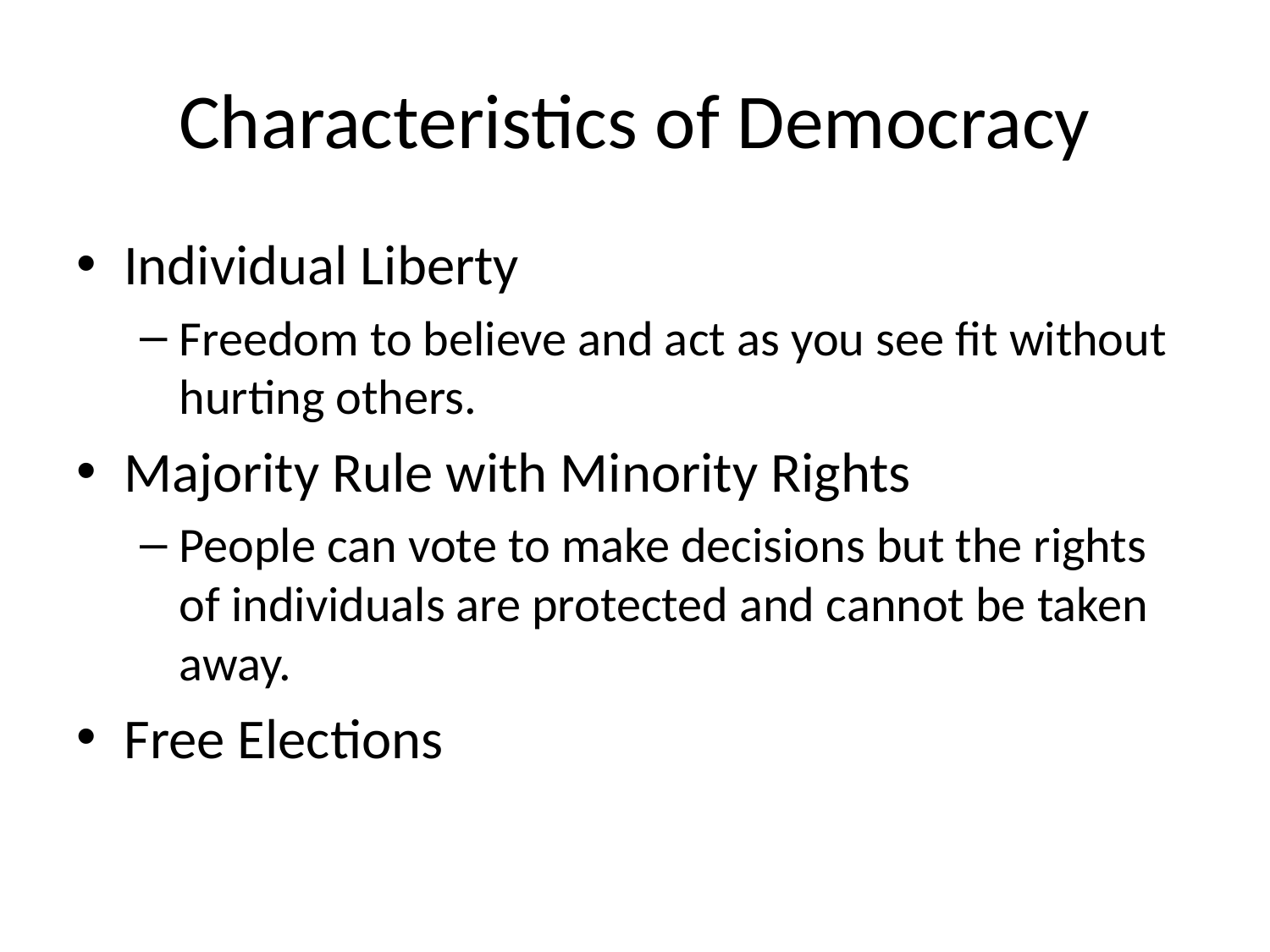

# Characteristics of Democracy
Individual Liberty
Freedom to believe and act as you see fit without hurting others.
Majority Rule with Minority Rights
People can vote to make decisions but the rights of individuals are protected and cannot be taken away.
Free Elections